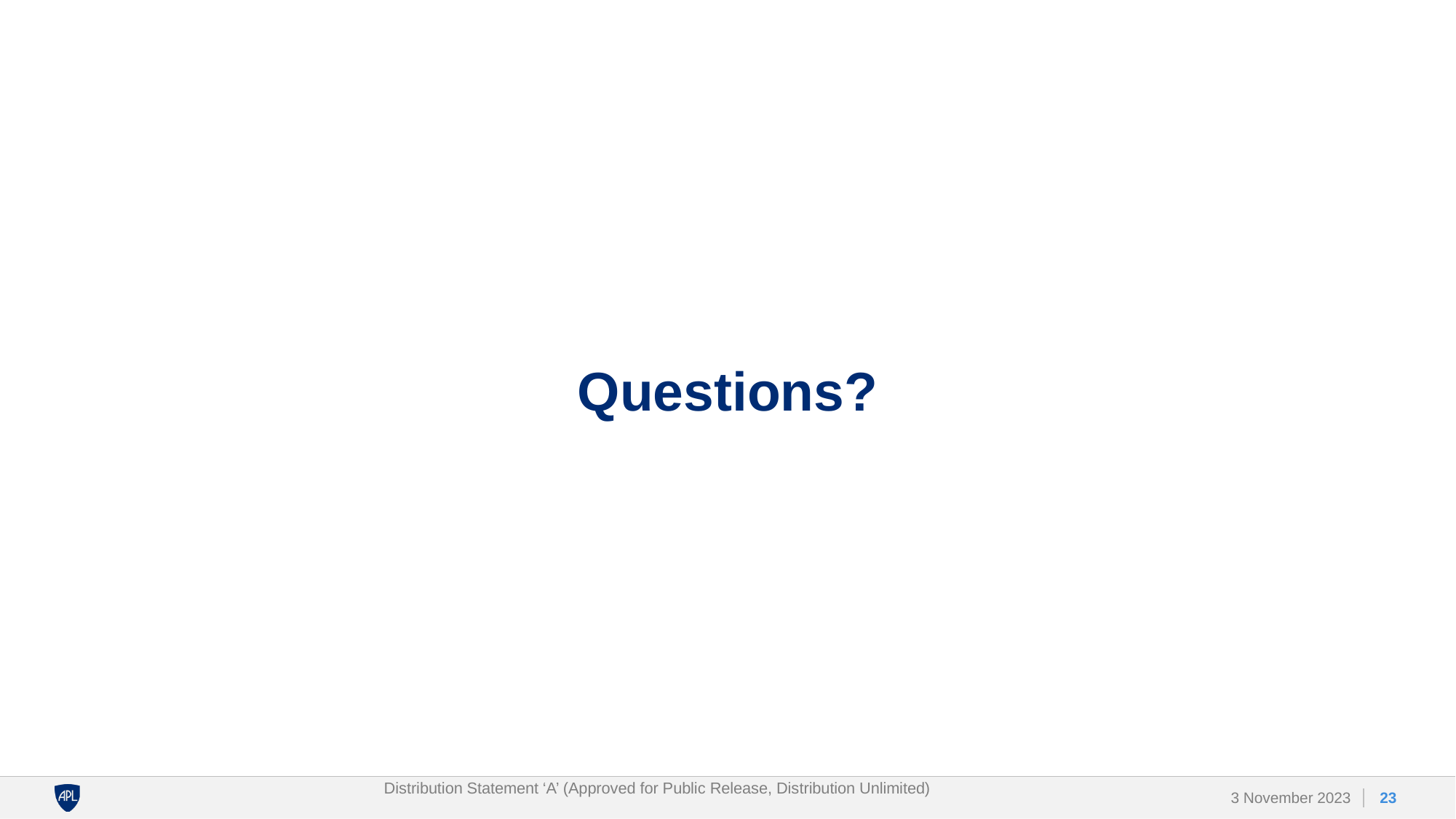

# Questions?
Distribution Statement ‘A’ (Approved for Public Release, Distribution Unlimited)
23

3 November 2023